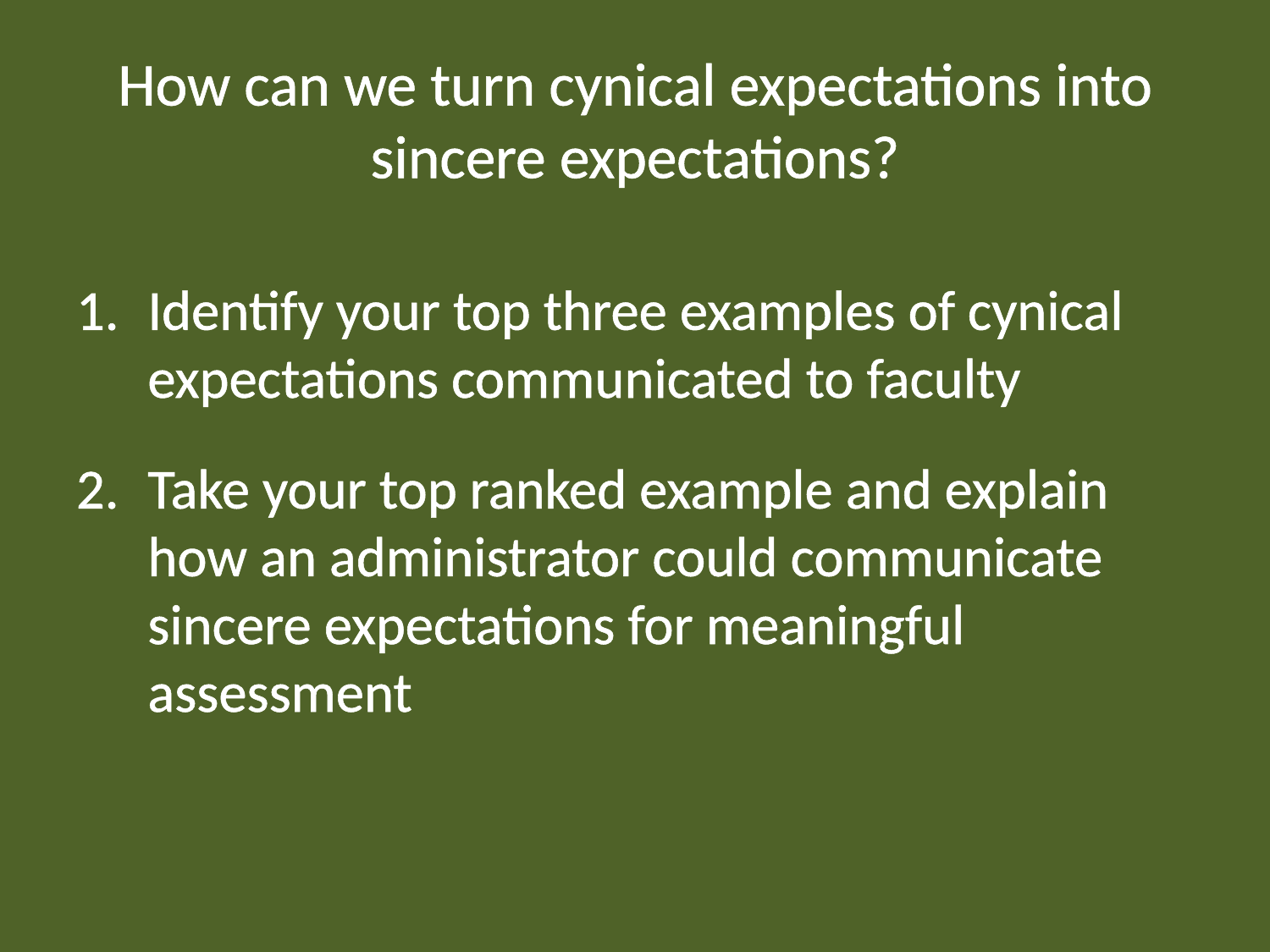

# How can we turn cynical expectations into sincere expectations?
Identify your top three examples of cynical expectations communicated to faculty
Take your top ranked example and explain how an administrator could communicate sincere expectations for meaningful assessment